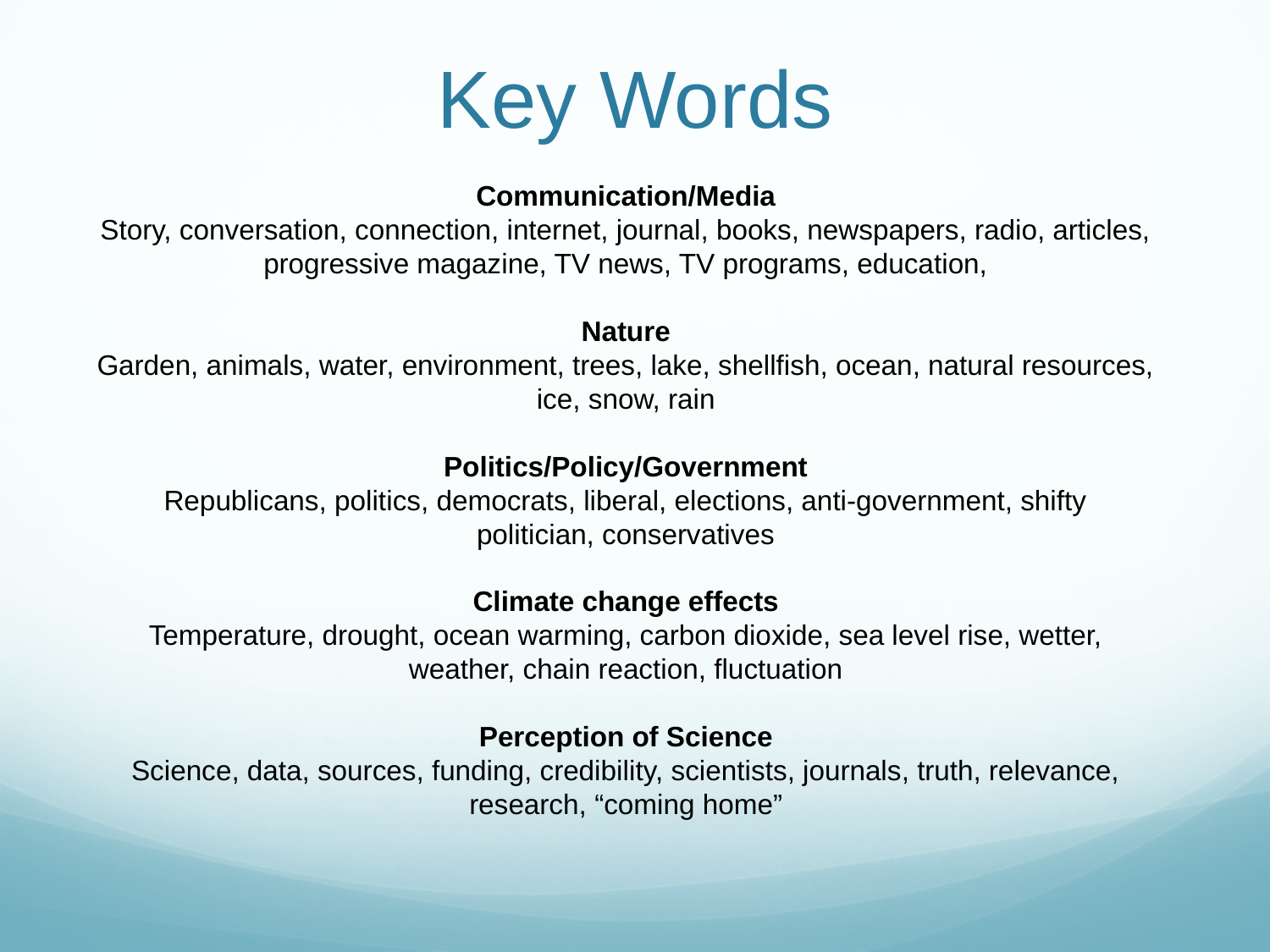

# Key Words
Communication/Media
Story, conversation, connection, internet, journal, books, newspapers, radio, articles,
progressive magazine, TV news, TV programs, education,

Nature
Garden, animals, water, environment, trees, lake, shellfish, ocean, natural resources,
ice, snow, rain

Politics/Policy/Government
Republicans, politics, democrats, liberal, elections, anti-government, shifty
politician, conservatives

Climate change effects
Temperature, drought, ocean warming, carbon dioxide, sea level rise, wetter,
weather, chain reaction, fluctuation

Perception of Science
Science, data, sources, funding, credibility, scientists, journals, truth, relevance,
research, “coming home”